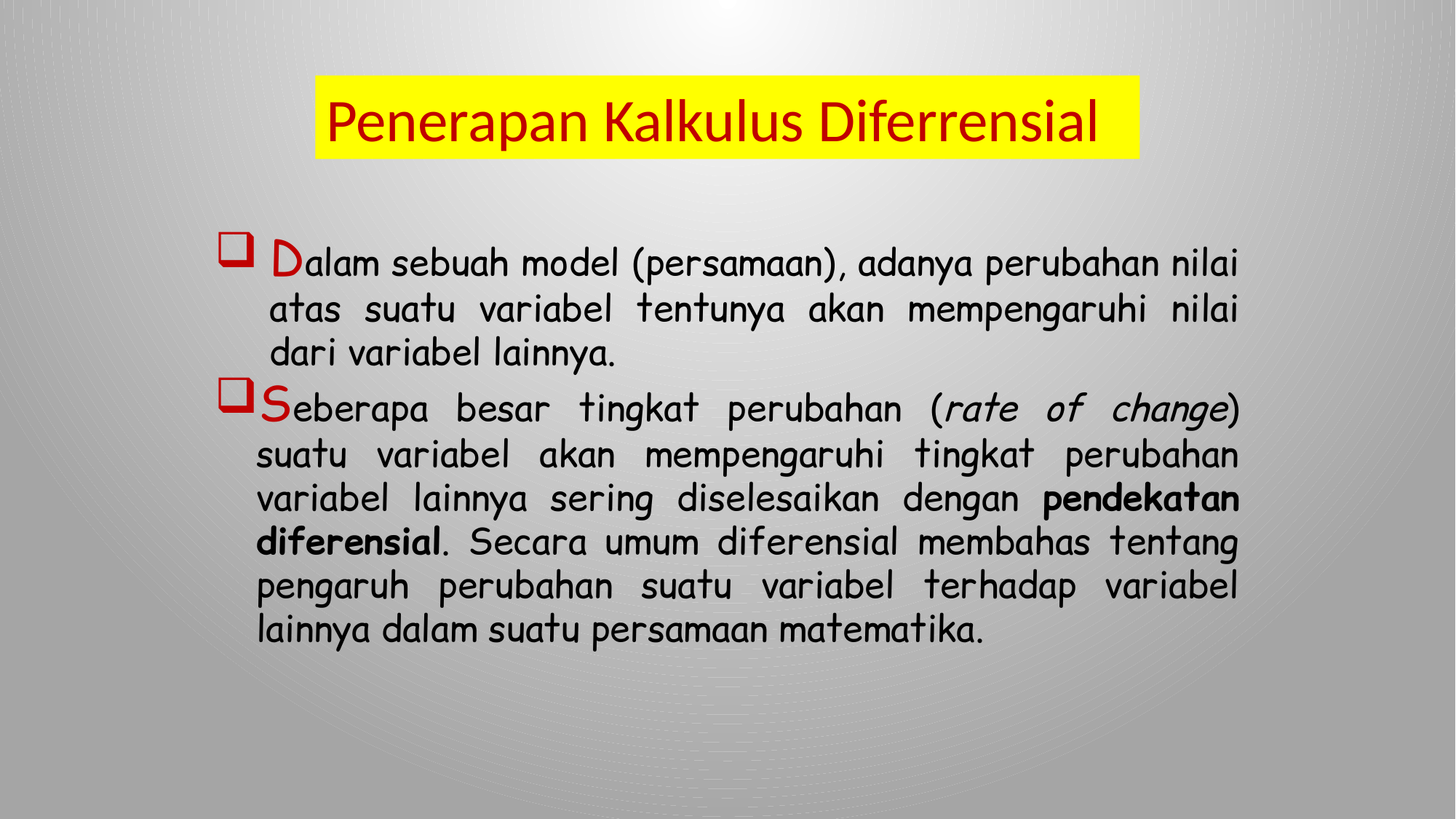

Penerapan Kalkulus Diferrensial
Dalam sebuah model (persamaan), adanya perubahan nilai atas suatu variabel tentunya akan mempengaruhi nilai dari variabel lainnya.
Seberapa besar tingkat perubahan (rate of change) suatu variabel akan mempengaruhi tingkat perubahan variabel lainnya sering diselesaikan dengan pendekatan diferensial. Secara umum diferensial membahas tentang pengaruh perubahan suatu variabel terhadap variabel lainnya dalam suatu persamaan matematika.